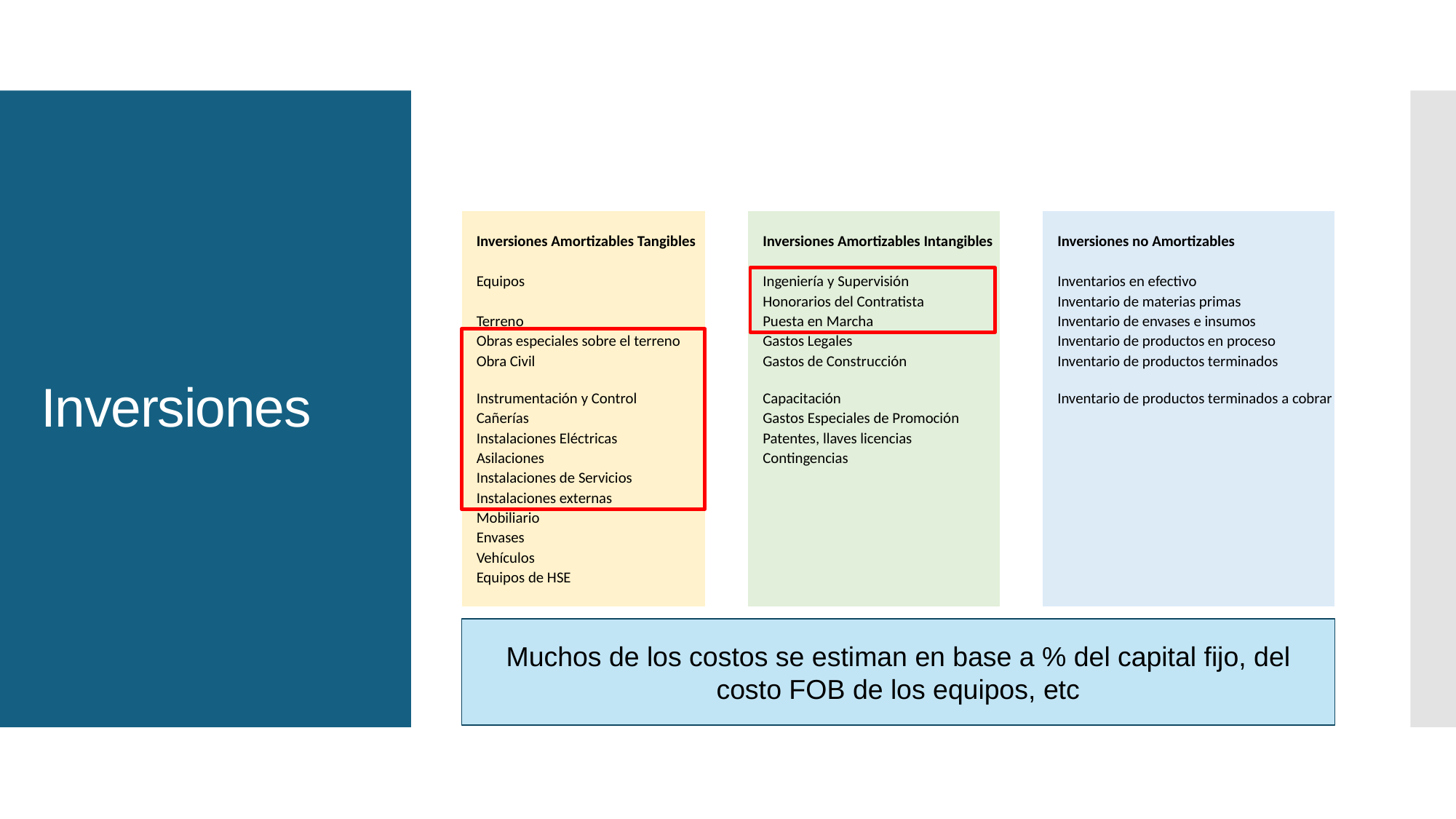

# Inversiones
|  |  |  |  |  |  |  |  |  |  |  |  |
| --- | --- | --- | --- | --- | --- | --- | --- | --- | --- | --- | --- |
|  | Inversiones Amortizables Tangibles |  |  |  |  | Inversiones Amortizables Intangibles |  |  |  | Inversiones no Amortizables |  |
|  |  |  |  |  |  |  |  |  |  |  |  |
|  | Equipos |  |  |  |  | Ingeniería y Supervisión |  |  |  | Inventarios en efectivo |  |
|  |  |  |  |  |  | Honorarios del Contratista |  |  |  | Inventario de materias primas |  |
|  | Terreno |  |  |  |  | Puesta en Marcha |  |  |  | Inventario de envases e insumos |  |
|  | Obras especiales sobre el terreno |  |  |  |  | Gastos Legales |  |  |  | Inventario de productos en proceso |  |
|  | Obra Civil |  |  |  |  | Gastos de Construcción |  |  |  | Inventario de productos terminados |  |
|  | Instrumentación y Control |  |  |  |  | Capacitación |  |  |  | Inventario de productos terminados a cobrar |  |
|  | Cañerías |  |  |  |  | Gastos Especiales de Promoción |  |  |  |  |  |
|  | Instalaciones Eléctricas |  |  |  |  | Patentes, llaves licencias |  |  |  |  |  |
|  | Asilaciones |  |  |  |  | Contingencias |  |  |  |  |  |
|  | Instalaciones de Servicios |  |  |  |  |  |  |  |  |  |  |
|  | Instalaciones externas |  |  |  |  |  |  |  |  |  |  |
|  | Mobiliario |  |  |  |  |  |  |  |  |  |  |
|  | Envases |  |  |  |  |  |  |  |  |  |  |
|  | Vehículos |  |  |  |  |  |  |  |  |  |  |
|  | Equipos de HSE |  |  |  |  |  |  |  |  |  |  |
|  |  |  |  |  |  |  |  |  |  |  |  |

Muchos de los costos se estiman en base a % del capital fijo, del costo FOB de los equipos, etc